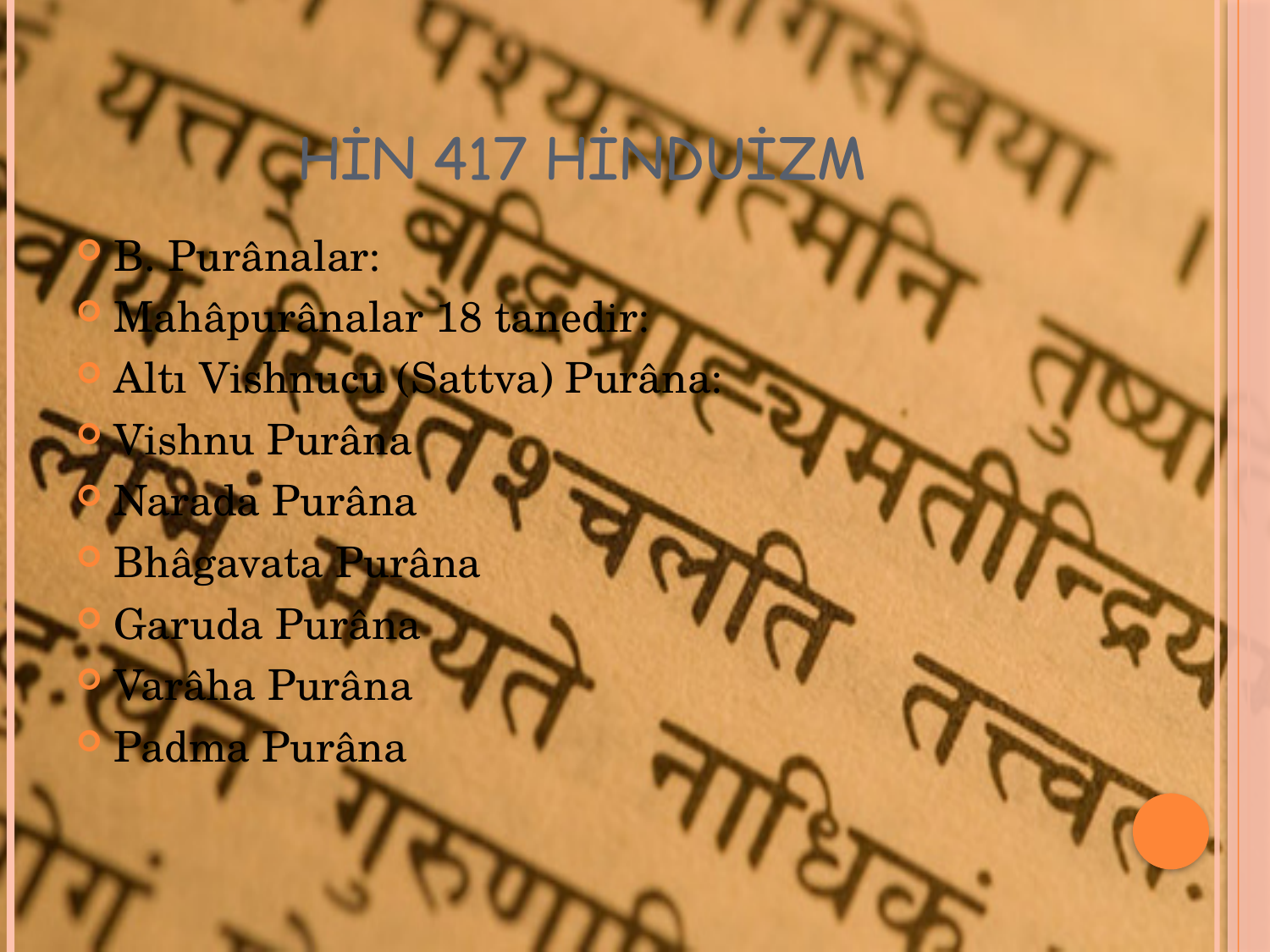

# HİN 417 HİNDUİZM
B. Purânalar:
Mahâpurânalar 18 tanedir:
Altı Vishnucu (Sattva) Purâna:
Vishnu Purâna
Narada Purâna
Bhâgavata Purâna
Garuda Purâna
Varâha Purâna
Padma Purâna